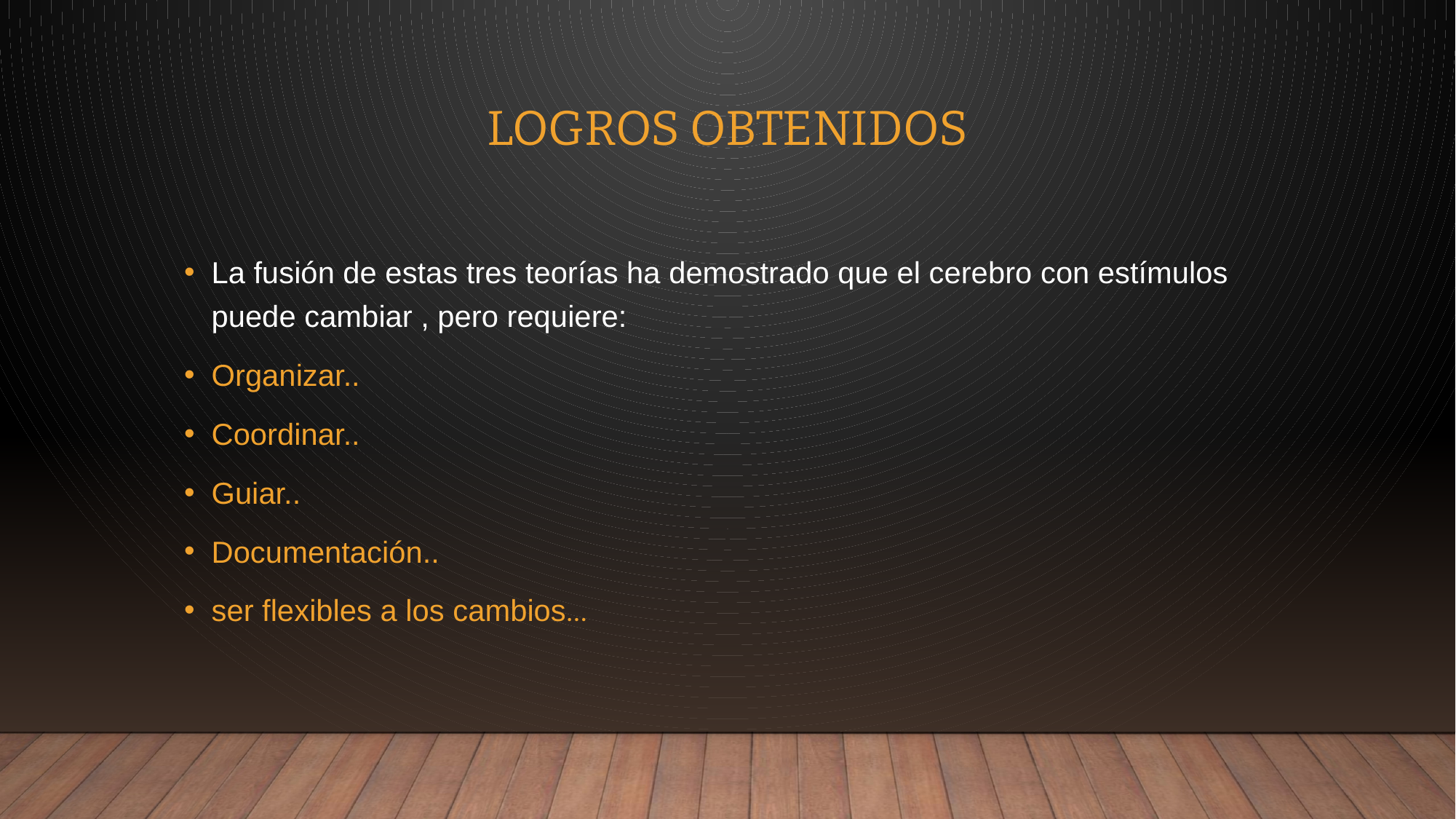

# Logros obtenidos
La fusión de estas tres teorías ha demostrado que el cerebro con estímulos puede cambiar , pero requiere:
Organizar..
Coordinar..
Guiar..
Documentación..
ser flexibles a los cambios…